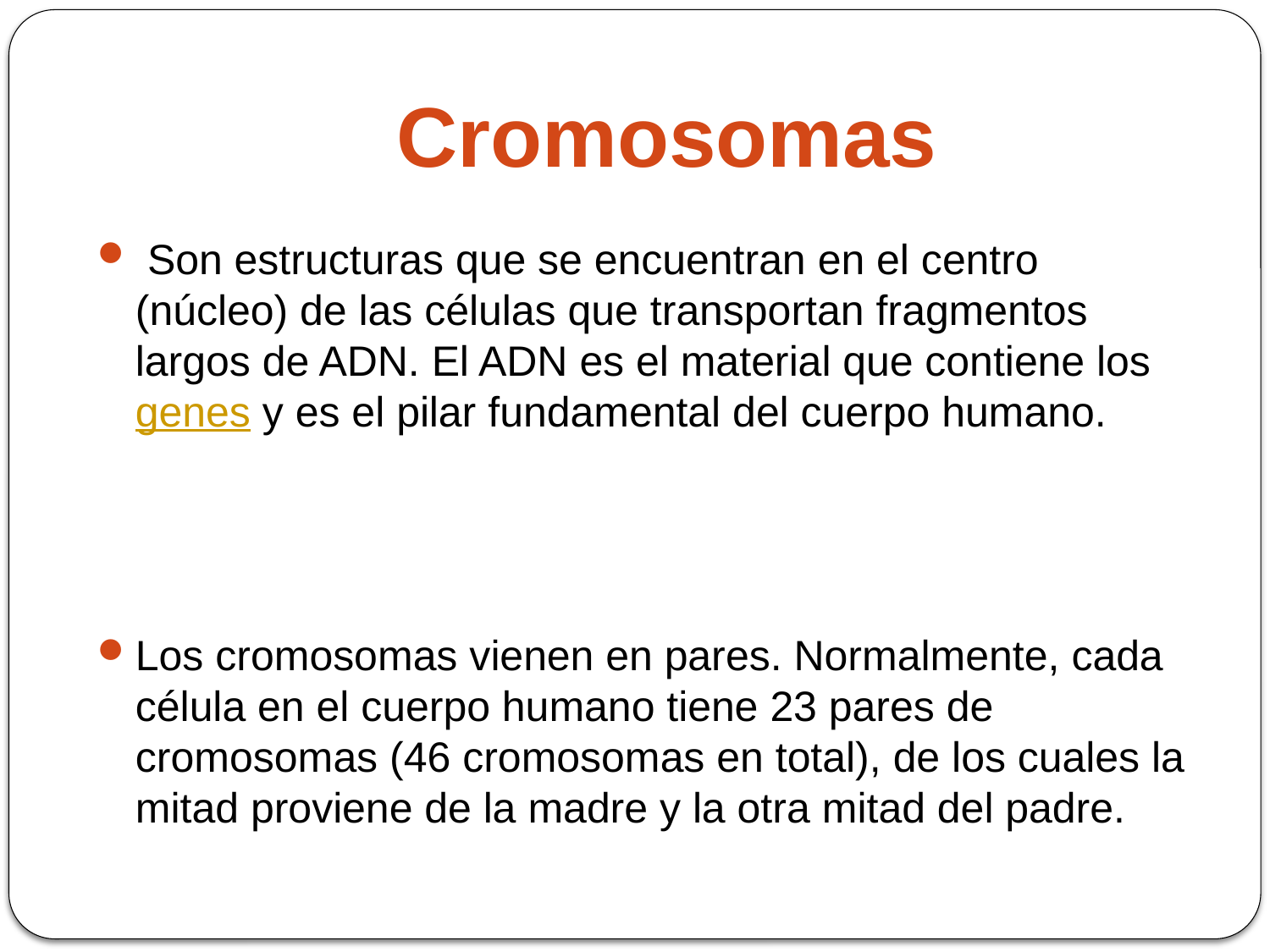

# Cromosomas
 Son estructuras que se encuentran en el centro (núcleo) de las células que transportan fragmentos largos de ADN. El ADN es el material que contiene los genes y es el pilar fundamental del cuerpo humano.

Los cromosomas vienen en pares. Normalmente, cada célula en el cuerpo humano tiene 23 pares de cromosomas (46 cromosomas en total), de los cuales la mitad proviene de la madre y la otra mitad del padre.